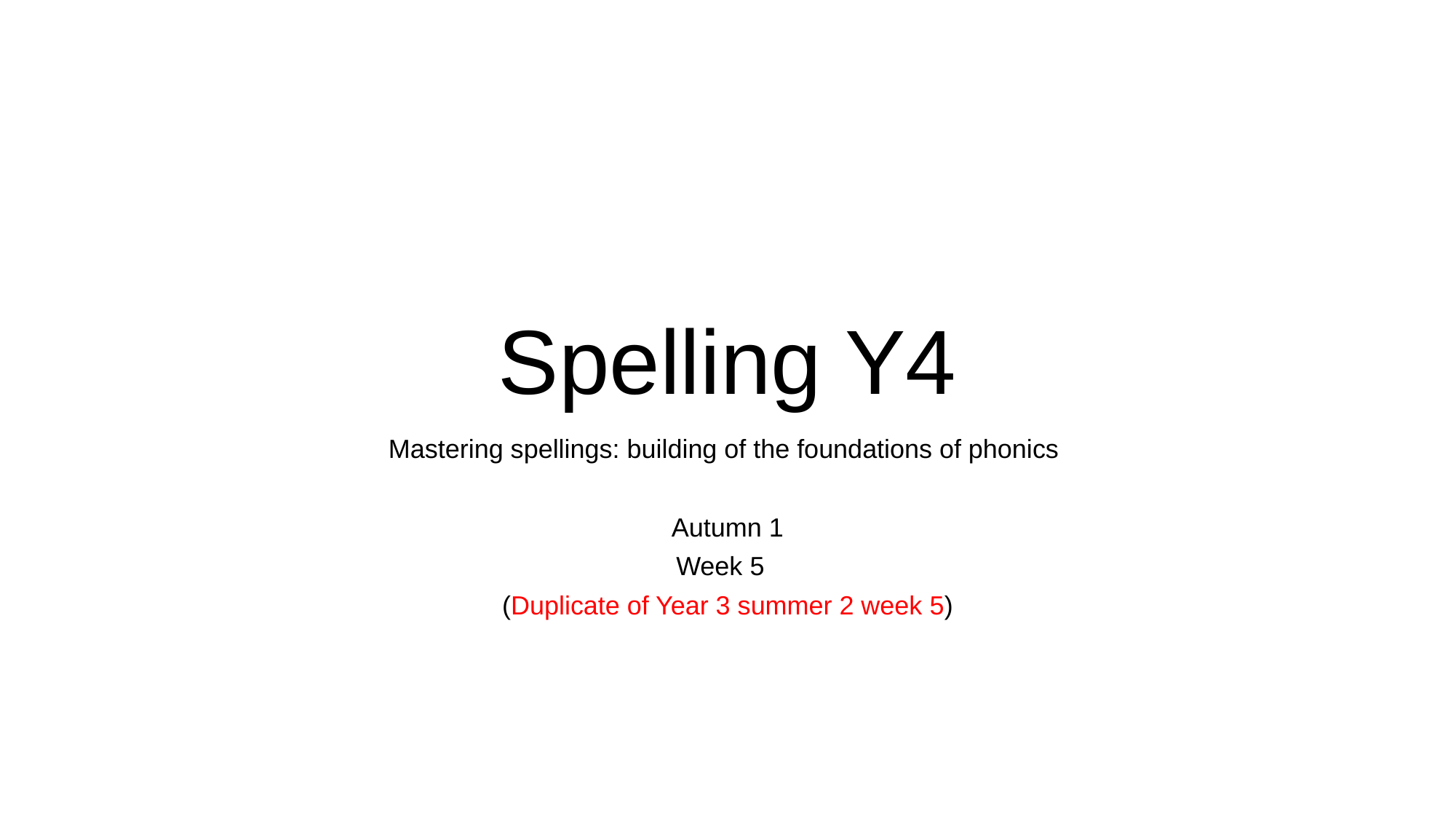

# Spelling Y4
Mastering spellings: building of the foundations of phonics

Autumn 1
Week 5
(Duplicate of Year 3 summer 2 week 5)